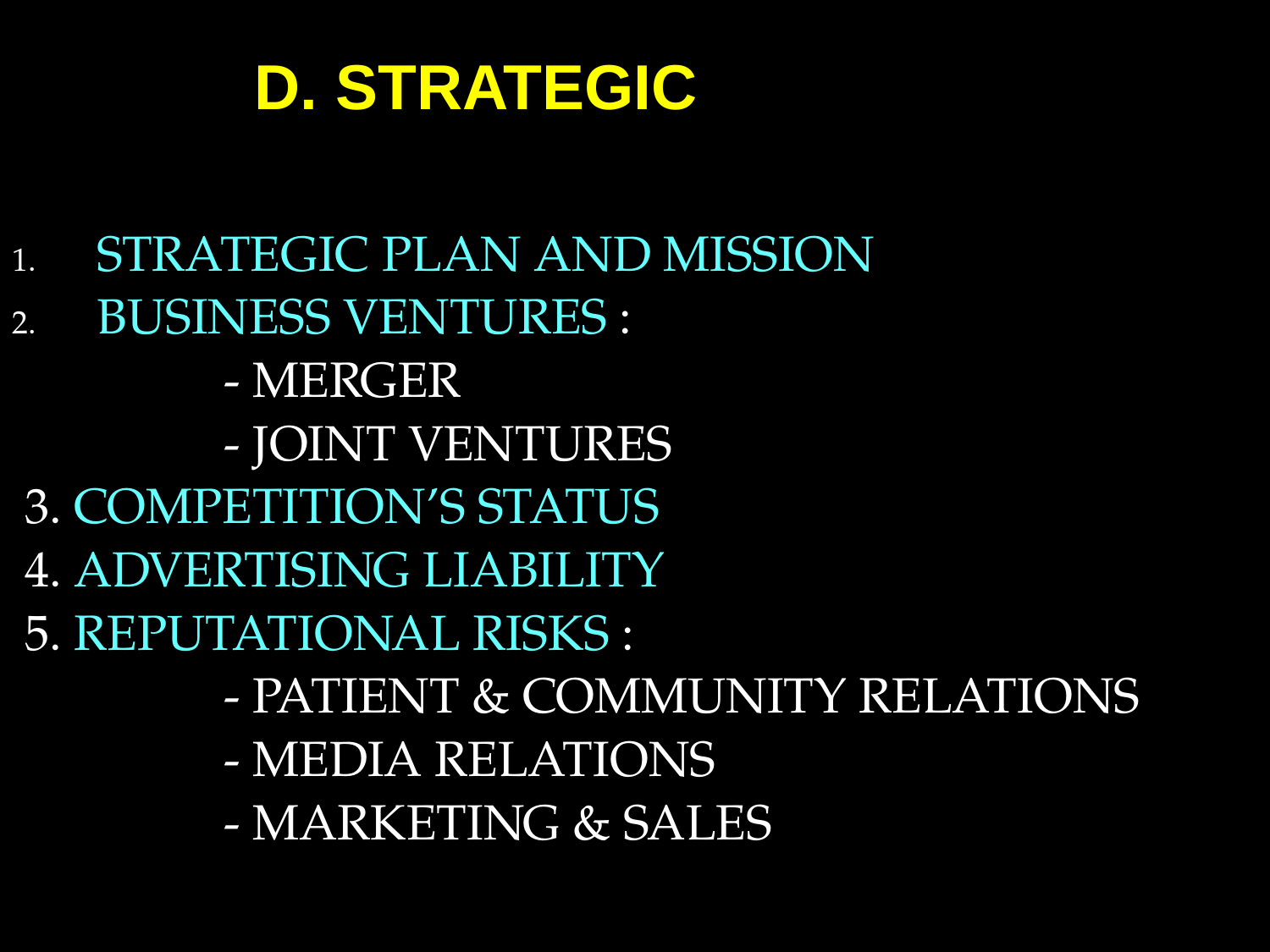

# D. STRATEGIC
STRATEGIC PLAN AND MISSION
BUSINESS VENTURES :
		- MERGER
		- JOINT VENTURES
 3. COMPETITION’S STATUS
 4. ADVERTISING LIABILITY
 5. REPUTATIONAL RISKS :
		- PATIENT & COMMUNITY RELATIONS
		- MEDIA RELATIONS
		- MARKETING & SALES